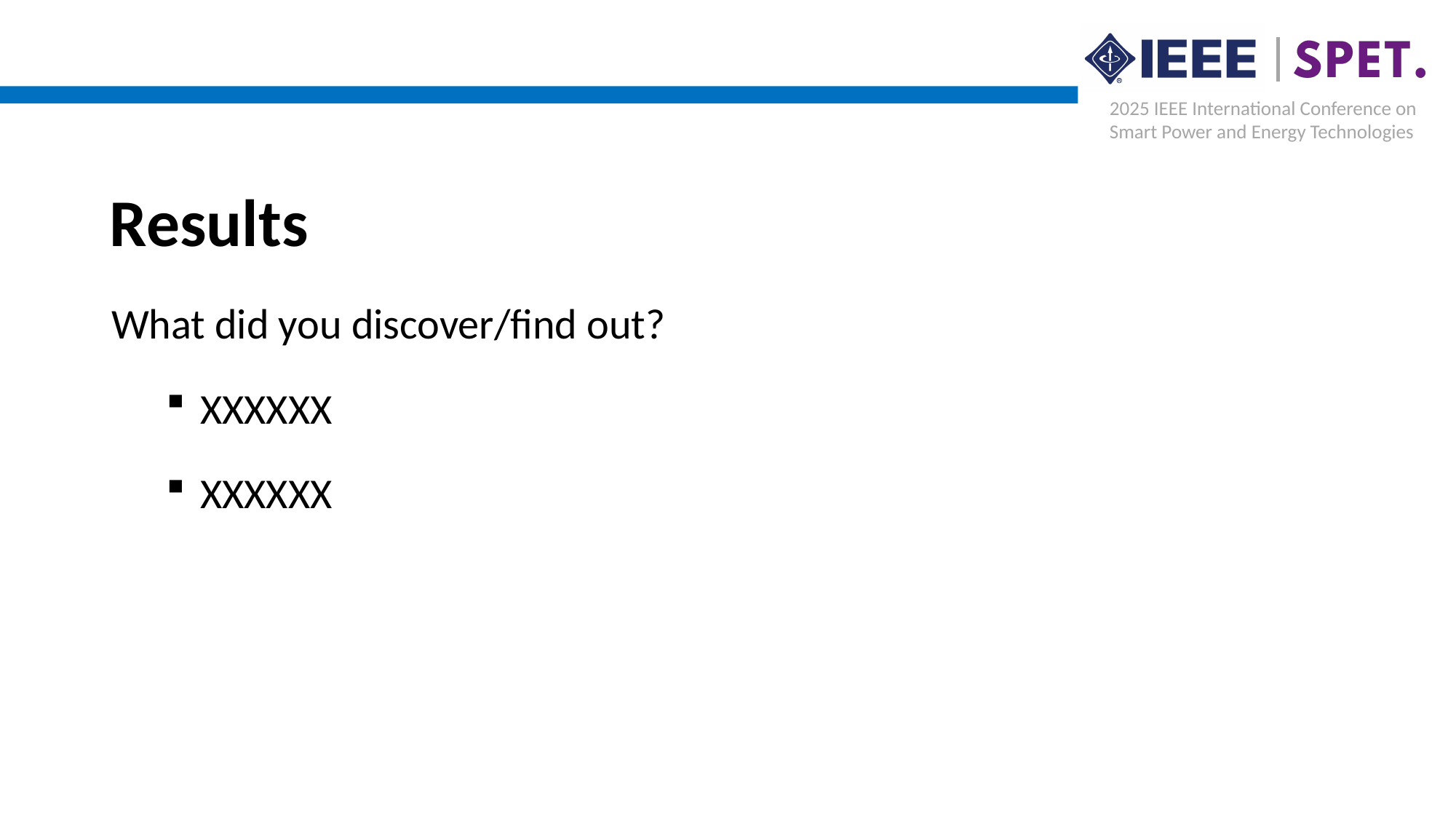

Results

What did you discover/find out?
XXXXXX
XXXXXX